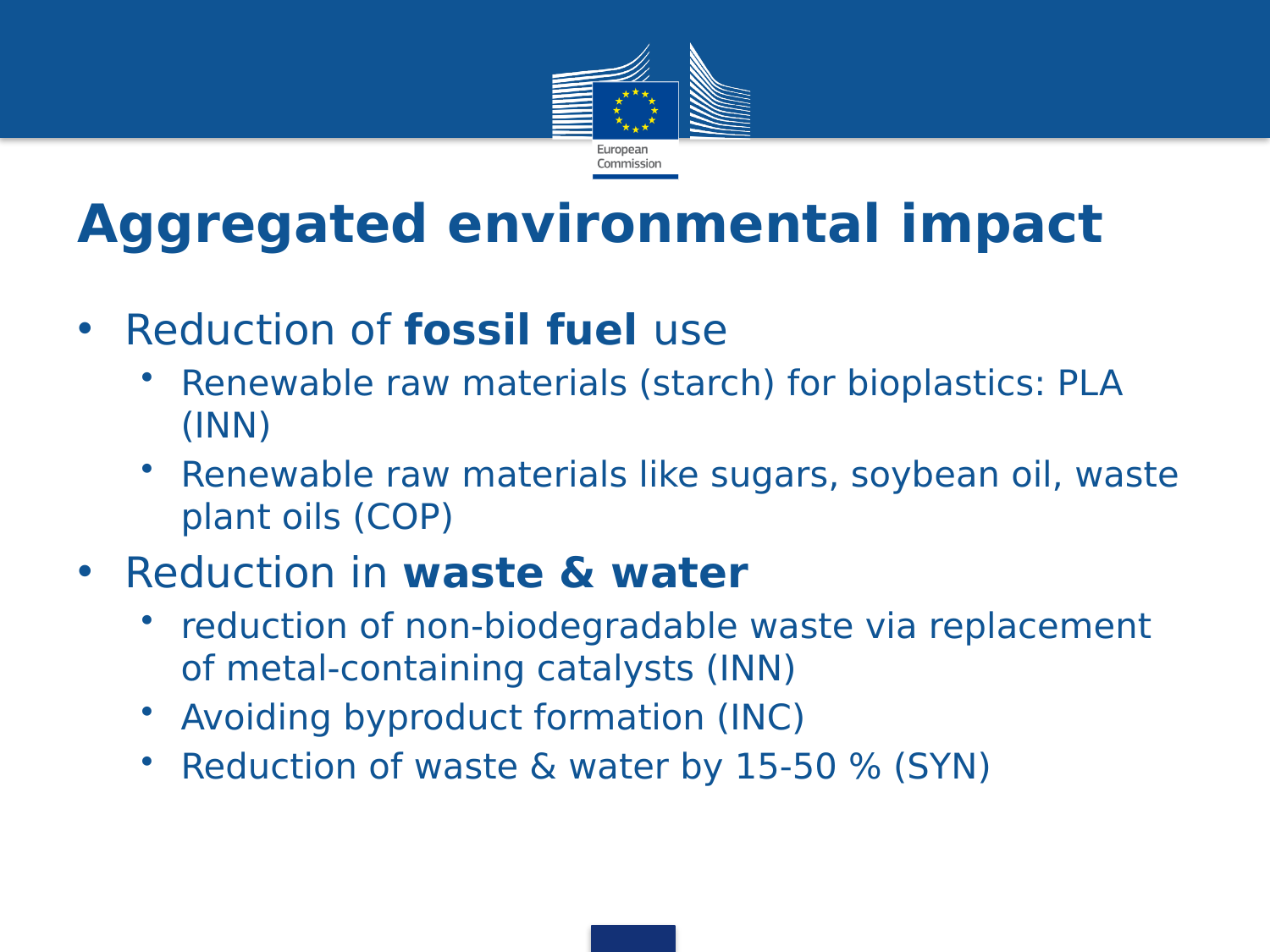

# Aggregated environmental impact
Reduction of fossil fuel use
Renewable raw materials (starch) for bioplastics: PLA (INN)
Renewable raw materials like sugars, soybean oil, waste plant oils (COP)
Reduction in waste & water
reduction of non-biodegradable waste via replacement of metal-containing catalysts (INN)
Avoiding byproduct formation (INC)
Reduction of waste & water by 15-50 % (SYN)